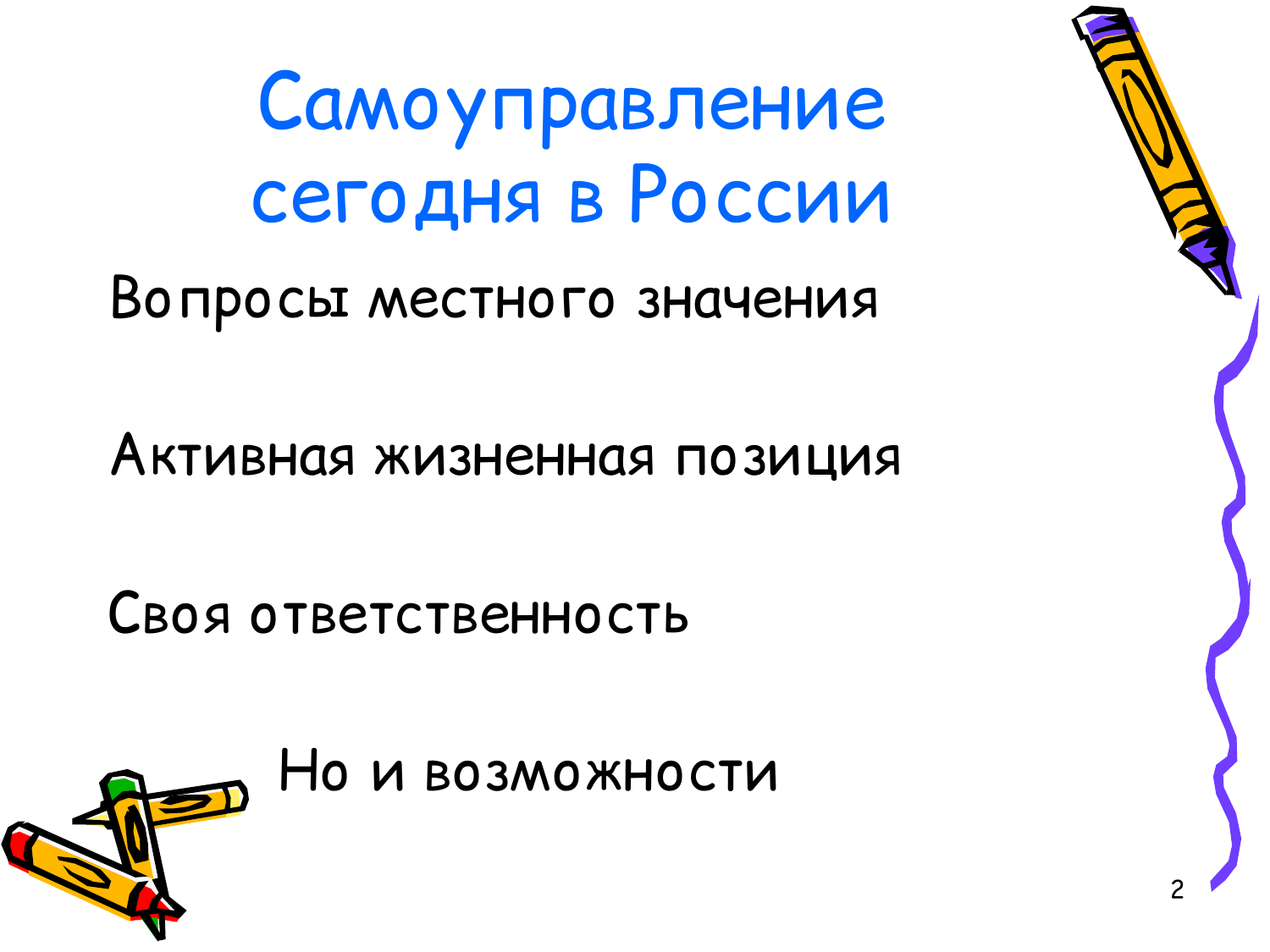

# Самоуправление сегодня в России
Вопросы местного значения

Активная жизненная позиция

Своя ответственность

          Но и возможности
2